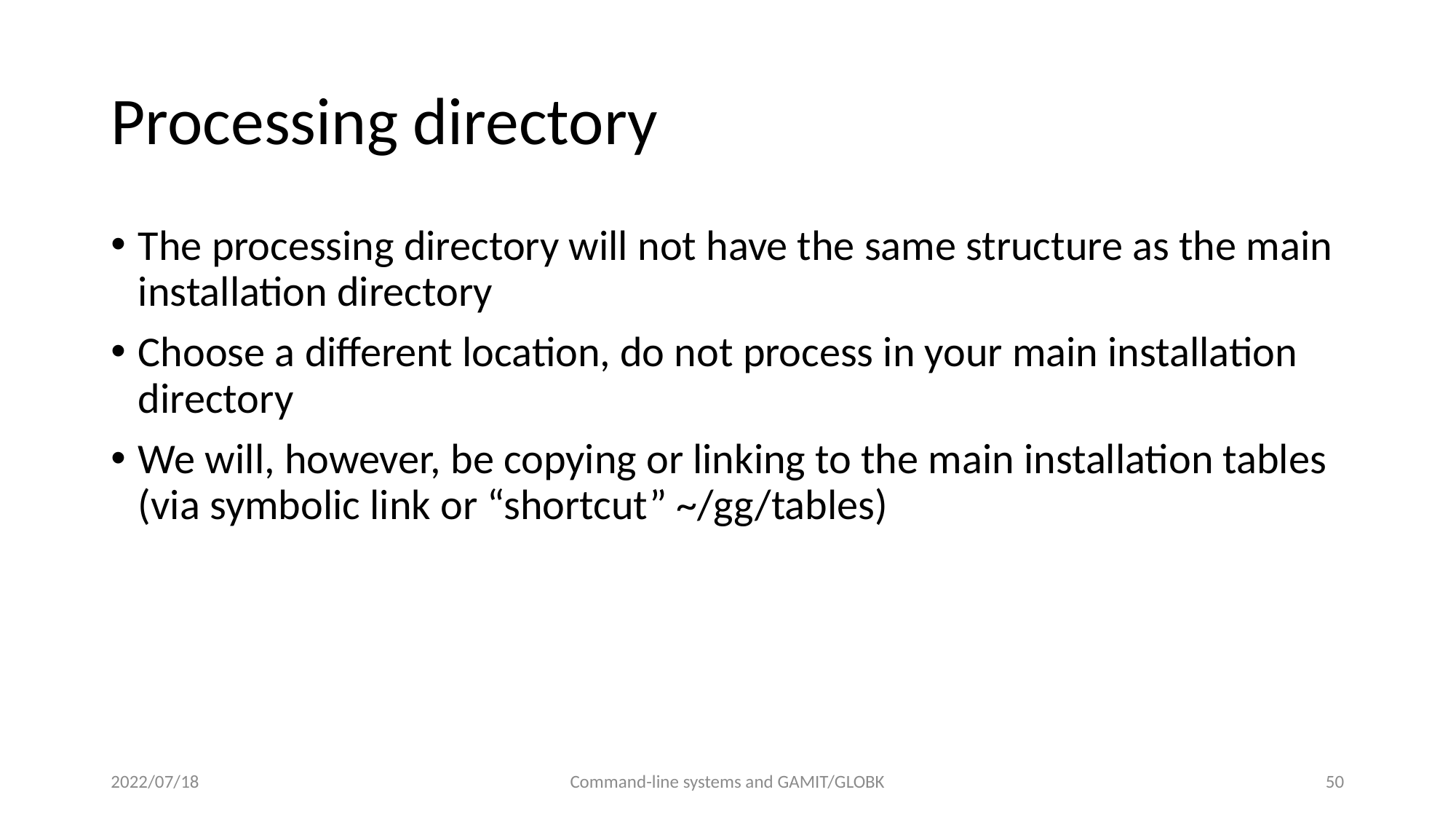

# Processing directory
The processing directory will not have the same structure as the main installation directory
Choose a different location, do not process in your main installation directory
We will, however, be copying or linking to the main installation tables (via symbolic link or “shortcut” ~/gg/tables)
2022/07/18
Command-line systems and GAMIT/GLOBK
50